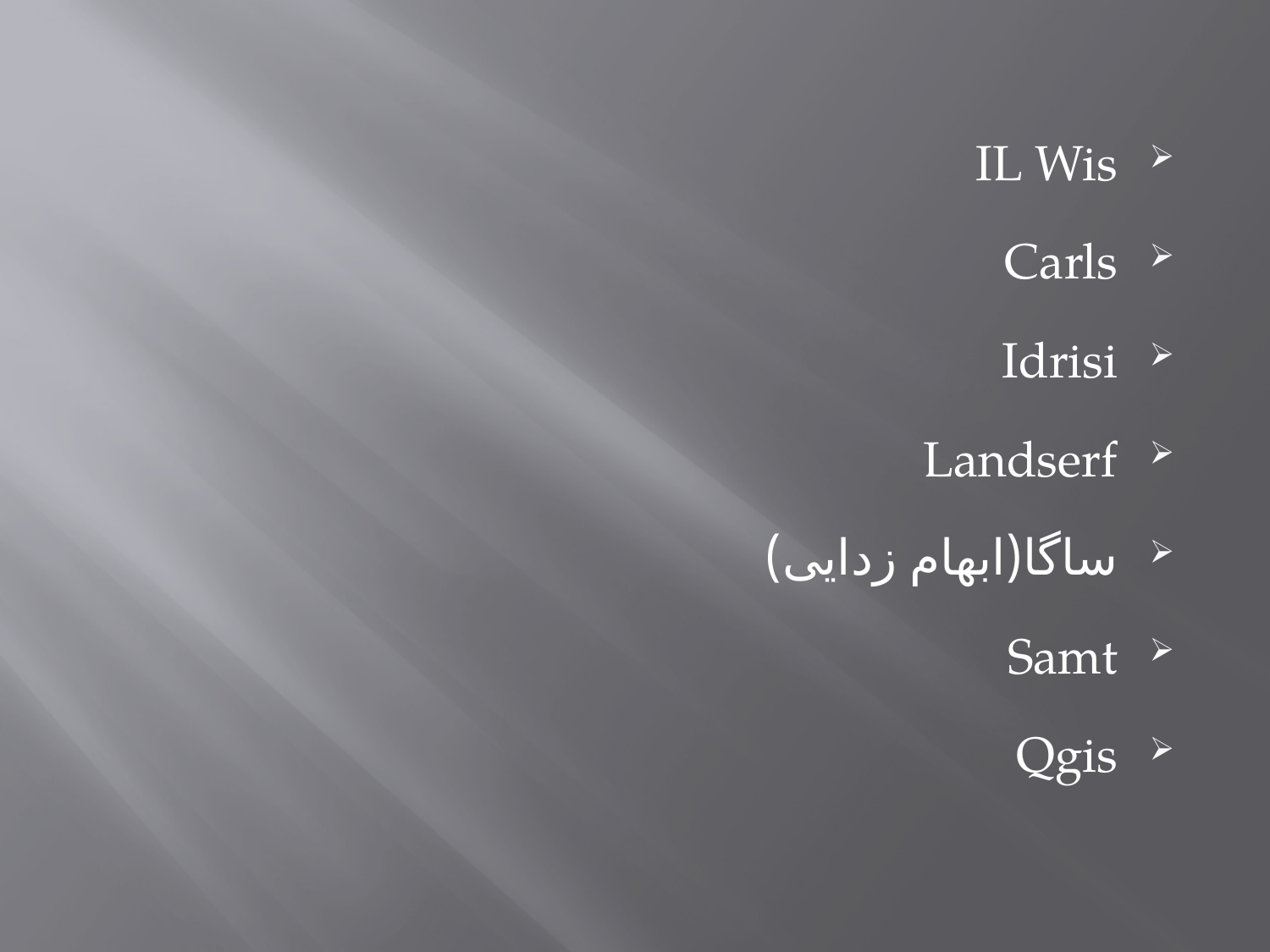

IL Wis
Carls
Idrisi
Landserf
ساگا(ابهام زدایی)
Samt
Qgis